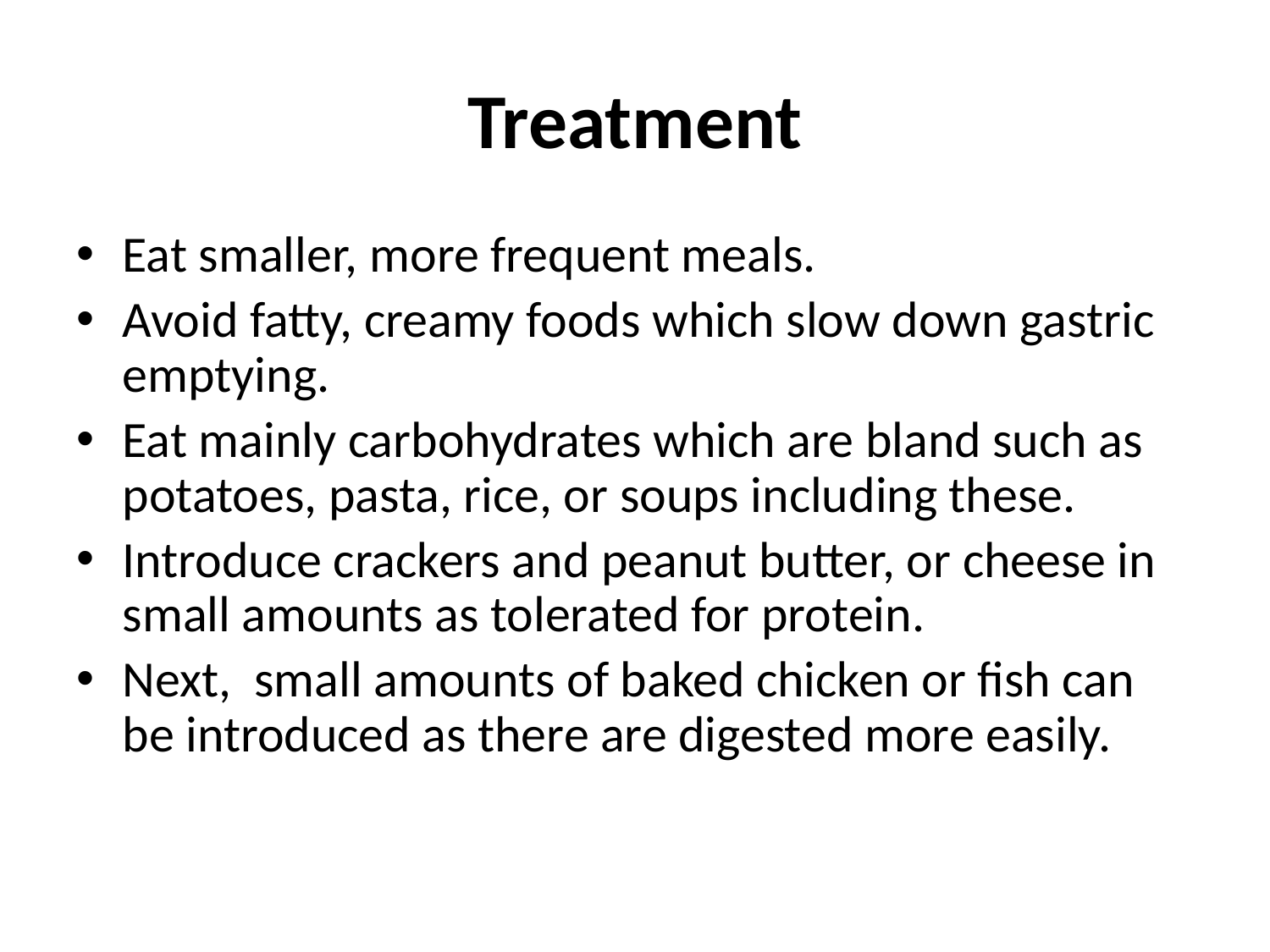

# Treatment
Eat smaller, more frequent meals.
Avoid fatty, creamy foods which slow down gastric emptying.
Eat mainly carbohydrates which are bland such as potatoes, pasta, rice, or soups including these.
Introduce crackers and peanut butter, or cheese in small amounts as tolerated for protein.
Next,  small amounts of baked chicken or fish can be introduced as there are digested more easily.